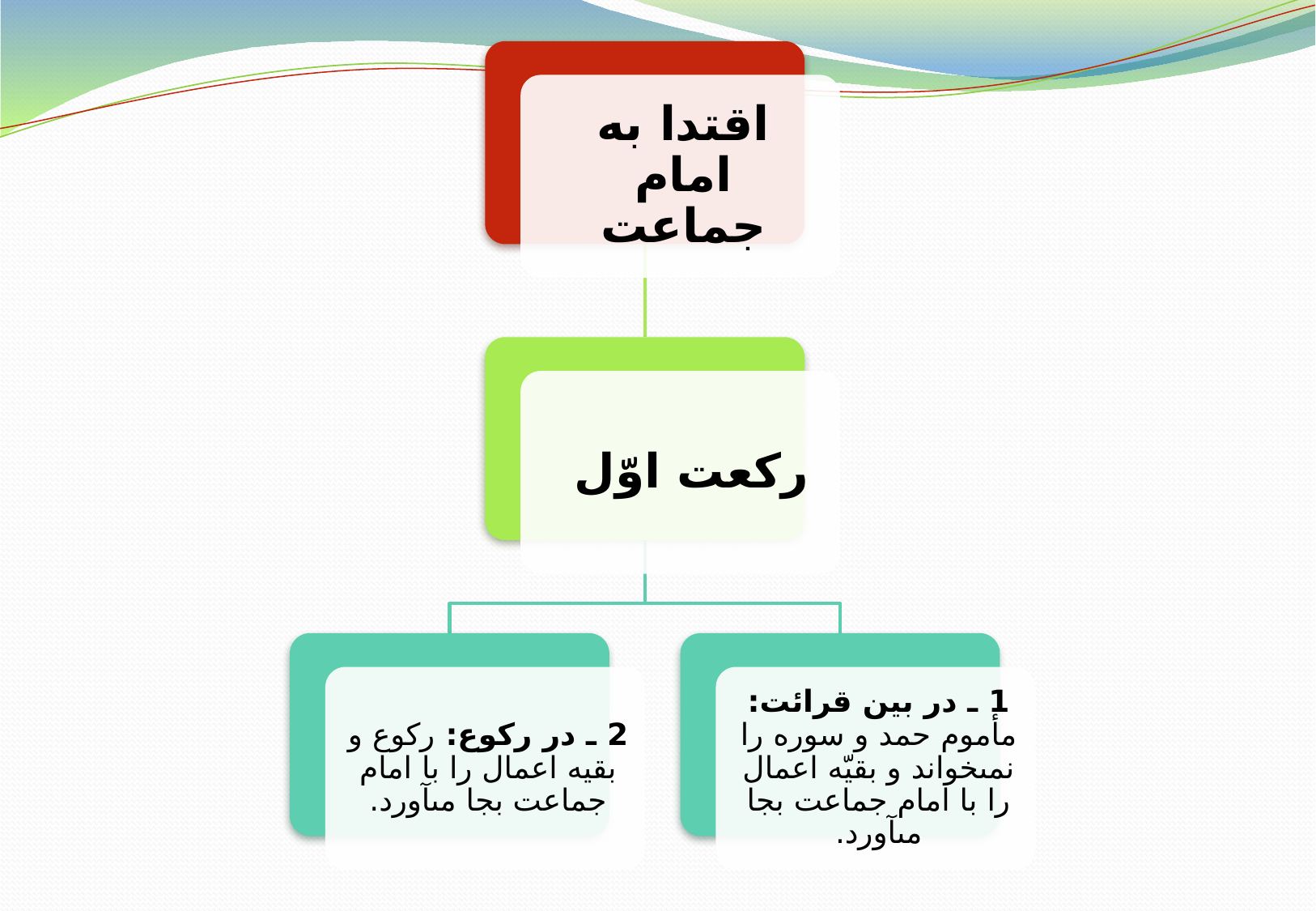

اقتدا به امام جماعت
ركعت اوّل
1 ـ در بين قرائت: مأموم حمد و سوره را نمى‏خواند و بقيّه اعمال را با امام جماعت بجا مى‏آورد.
2 ـ در ركوع: ركوع و بقيه اعمال را با امام جماعت بجا مى‏آورد.